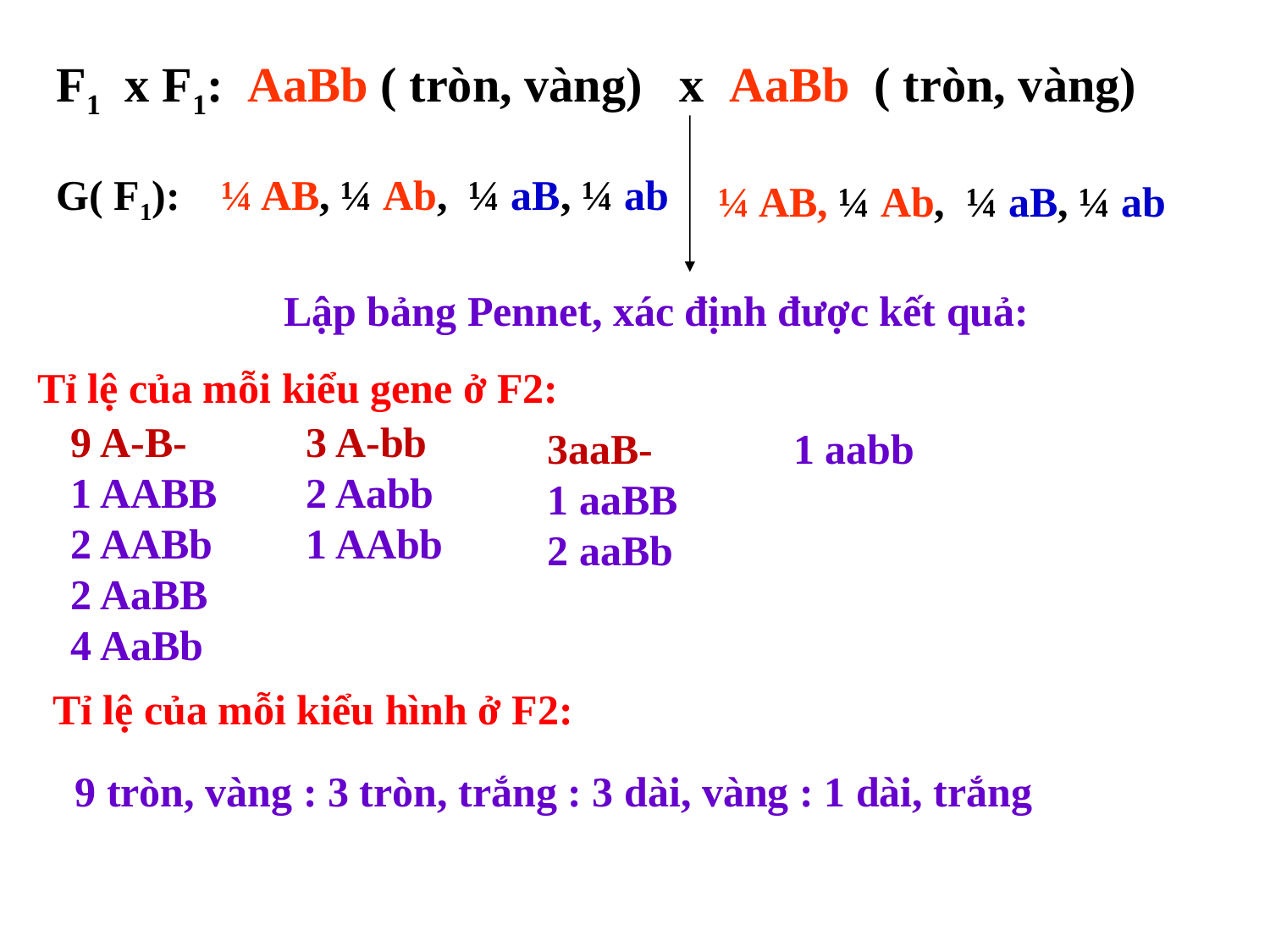

F1  x F1:  AaBb ( tròn, vàng)   x  AaBb  ( tròn, vàng)

G( F1):
¼ AB, ¼ Ab,  ¼ aB, ¼ ab
¼ AB, ¼ Ab,  ¼ aB, ¼ ab
Lập bảng Pennet, xác định được kết quả:
Tỉ lệ của mỗi kiểu gene ở F2:
9 A-B-
1 AABB
2 AABb
2 AaBB
4 AaBb
3 A-bb
2 Aabb
1 AAbb
3aaB-
1 aaBB
2 aaBb
1 aabb
Tỉ lệ của mỗi kiểu hình ở F2:
9 tròn, vàng : 3 tròn, trắng : 3 dài, vàng : 1 dài, trắng